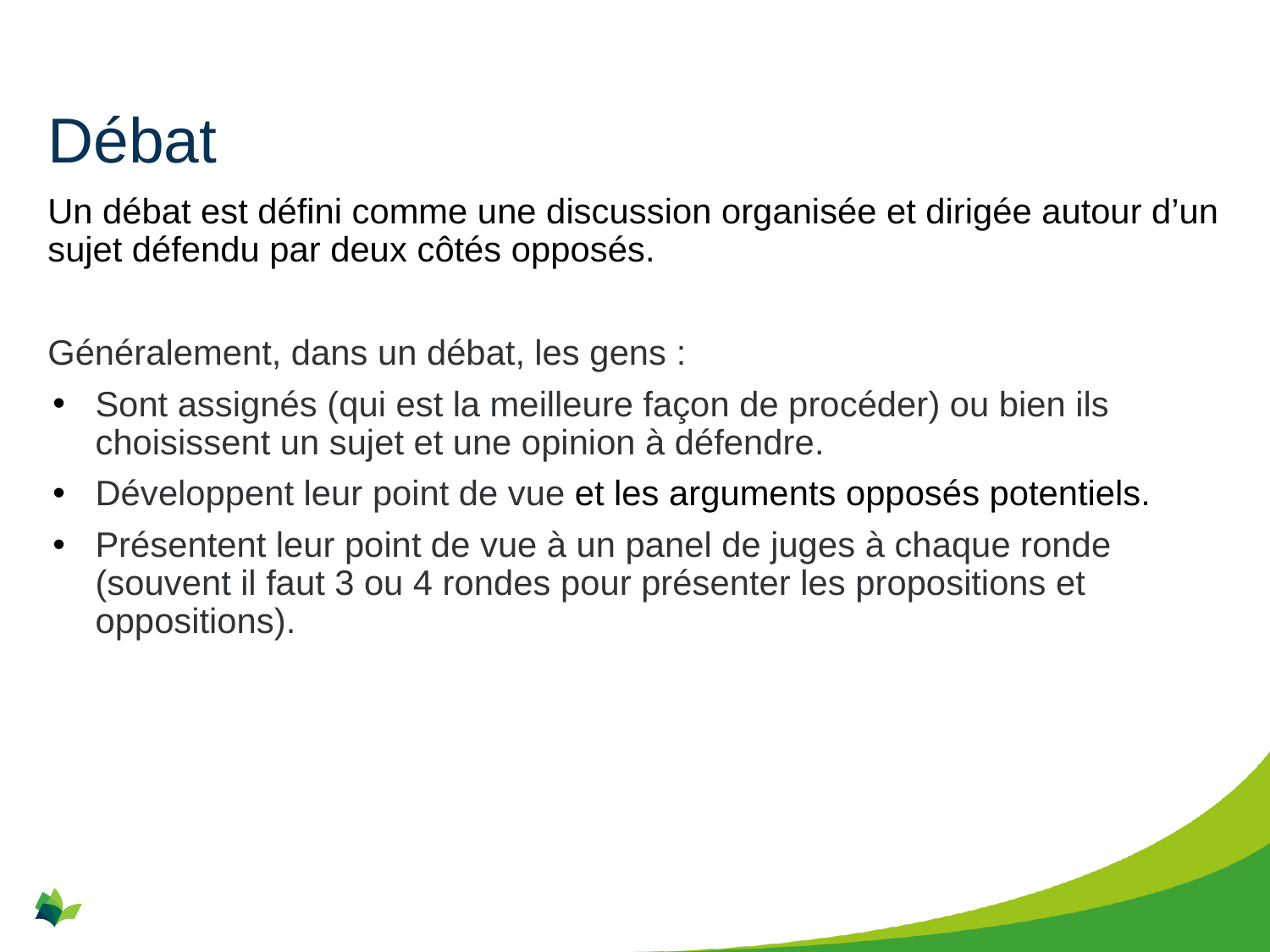

# Débat
Un débat est défini comme une discussion organisée et dirigée autour d’un sujet défendu par deux côtés opposés.

Généralement, dans un débat, les gens :
Sont assignés (qui est la meilleure façon de procéder) ou bien ils choisissent un sujet et une opinion à défendre.
Développent leur point de vue et les arguments opposés potentiels.
Présentent leur point de vue à un panel de juges à chaque ronde (souvent il faut 3 ou 4 rondes pour présenter les propositions et oppositions).